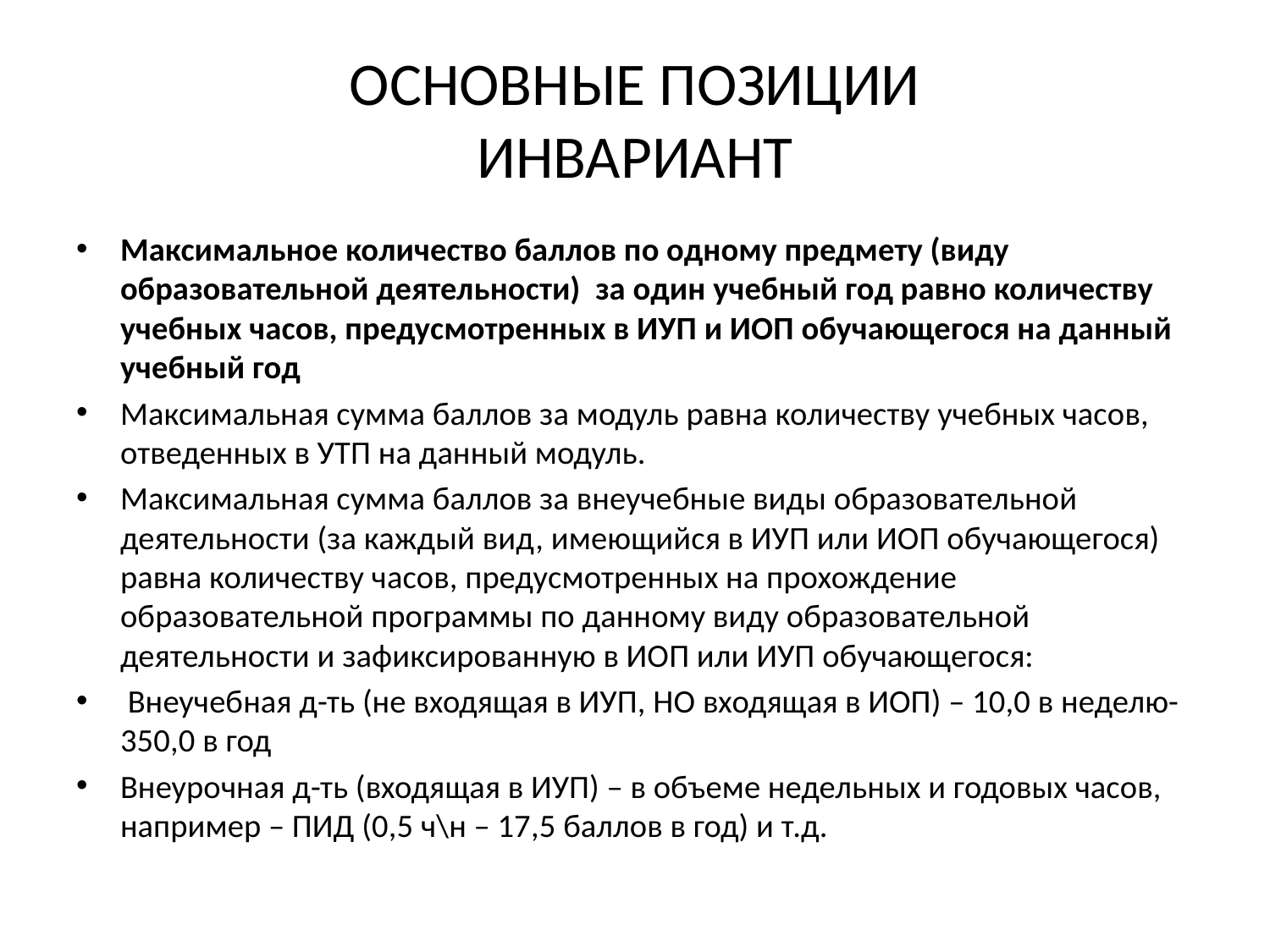

# ОСНОВНЫЕ ПОЗИЦИИ ИНВАРИАНТ
Максимальное количество баллов по одному предмету (виду образовательной деятельности)  за один учебный год равно количеству учебных часов, предусмотренных в ИУП и ИОП обучающегося на данный учебный год
Максимальная сумма баллов за модуль равна количеству учебных часов, отведенных в УТП на данный модуль.
Максимальная сумма баллов за внеучебные виды образовательной деятельности (за каждый вид, имеющийся в ИУП или ИОП обучающегося) равна количеству часов, предусмотренных на прохождение образовательной программы по данному виду образовательной деятельности и зафиксированную в ИОП или ИУП обучающегося:
 Внеучебная д-ть (не входящая в ИУП, НО входящая в ИОП) – 10,0 в неделю- 350,0 в год
Внеурочная д-ть (входящая в ИУП) – в объеме недельных и годовых часов, например – ПИД (0,5 ч\н – 17,5 баллов в год) и т.д.